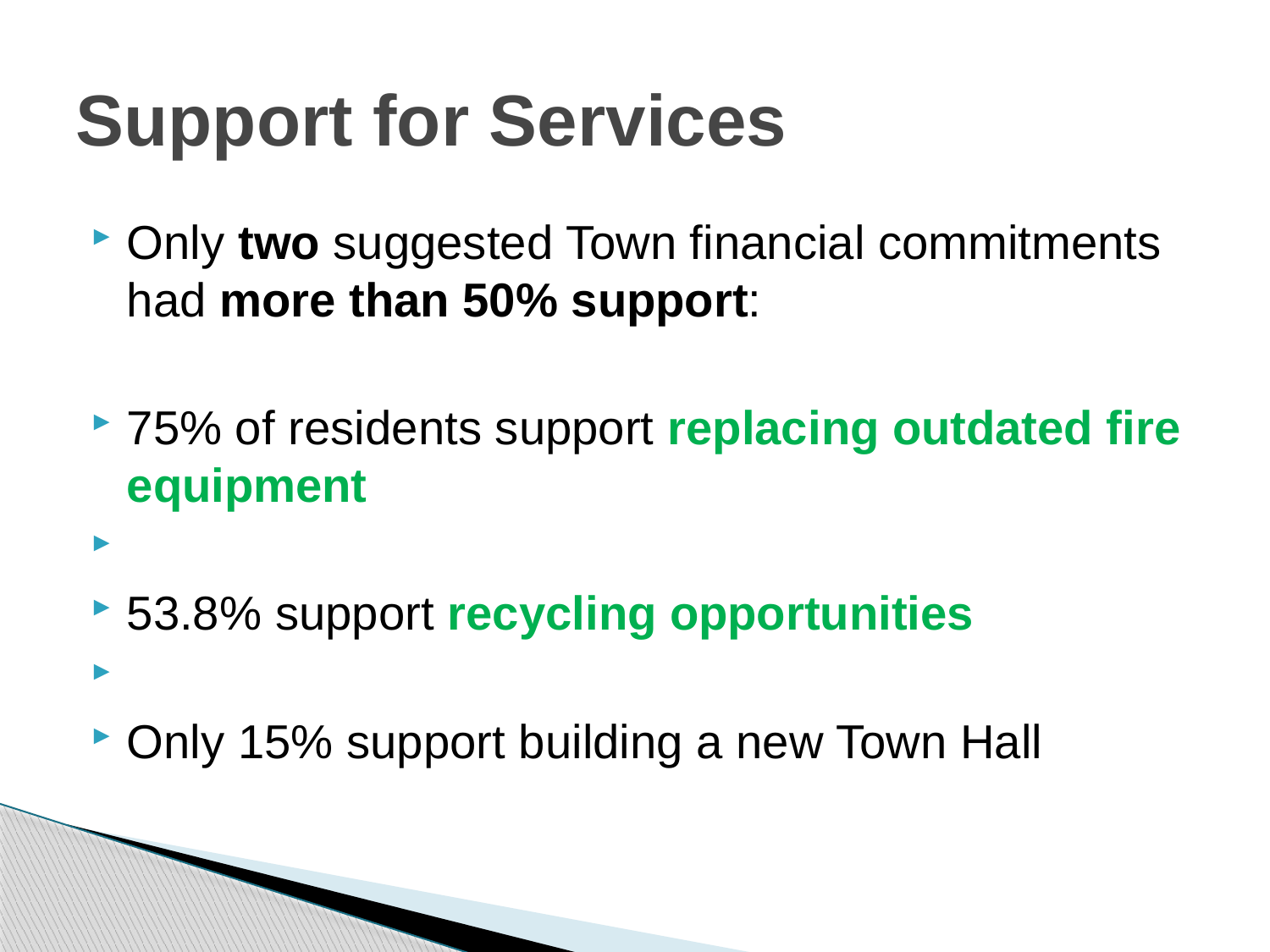

# Support for Services
Only two suggested Town financial commitments had more than 50% support:

75% of residents support replacing outdated fire equipment

53.8% support recycling opportunities

Only 15% support building a new Town Hall